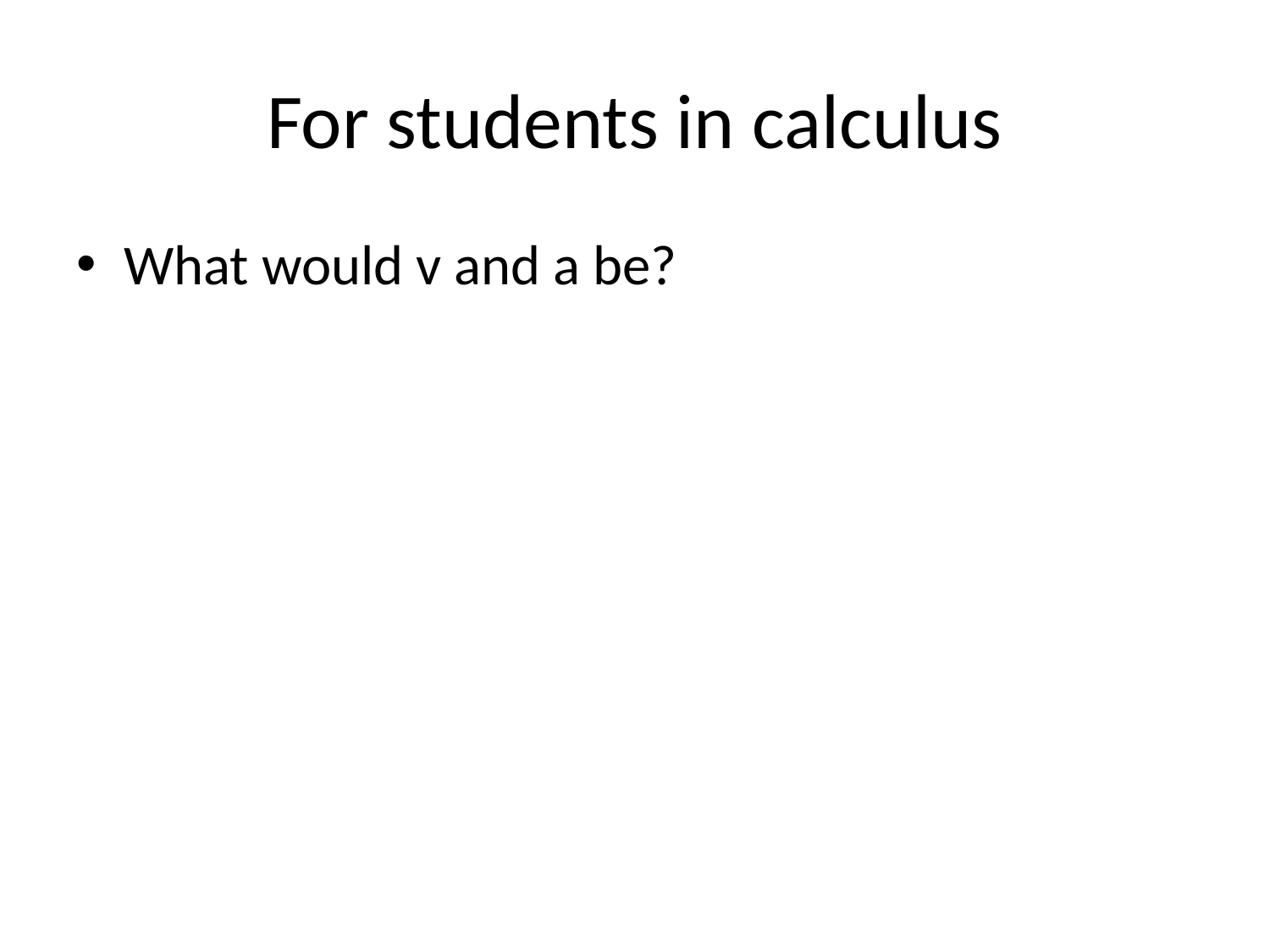

# For students in calculus
What would v and a be?